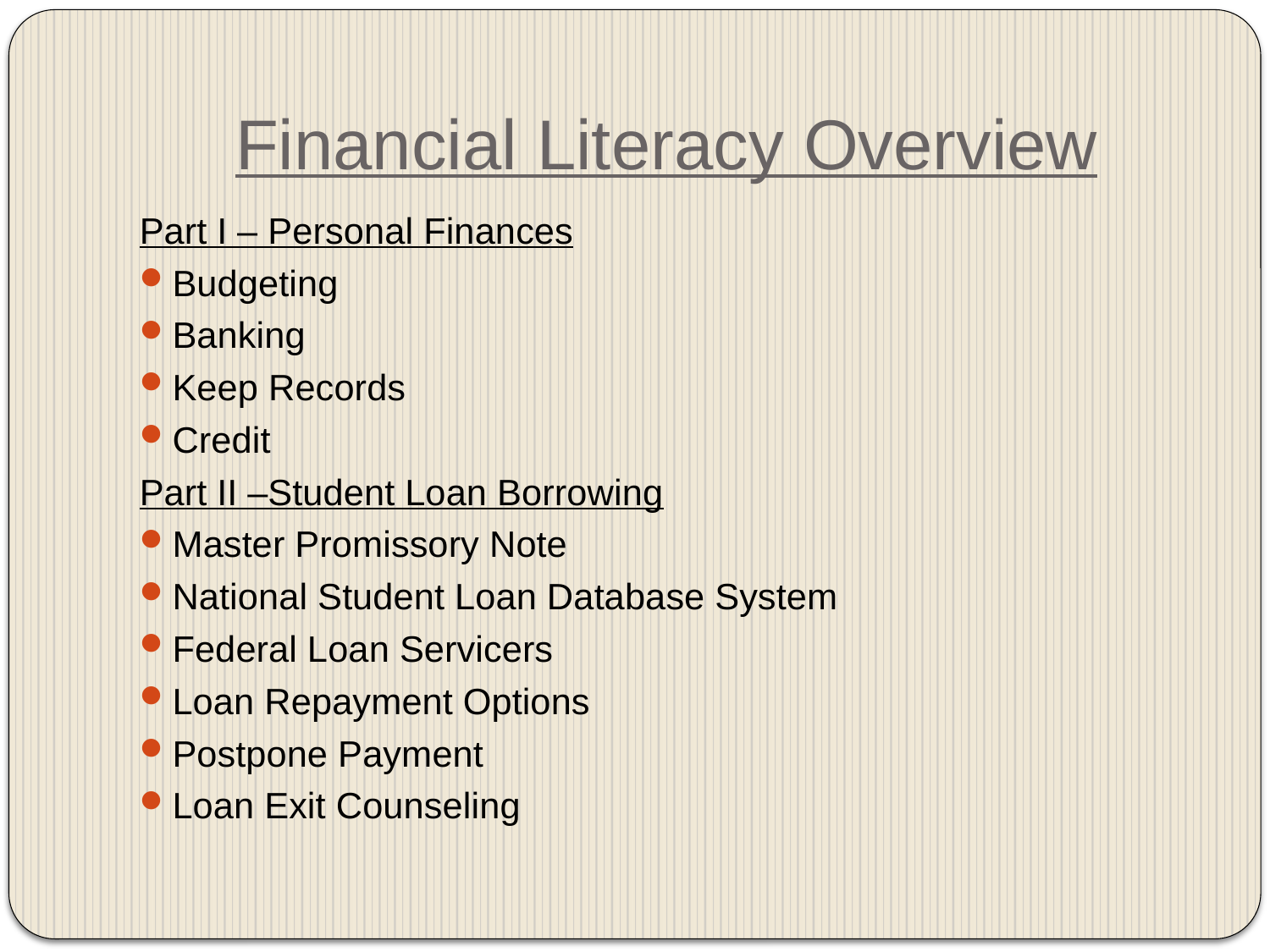

# Financial Literacy Overview
Part I – Personal Finances
Budgeting
Banking
Keep Records
Credit
Part II –Student Loan Borrowing
Master Promissory Note
National Student Loan Database System
Federal Loan Servicers
Loan Repayment Options
Postpone Payment
Loan Exit Counseling